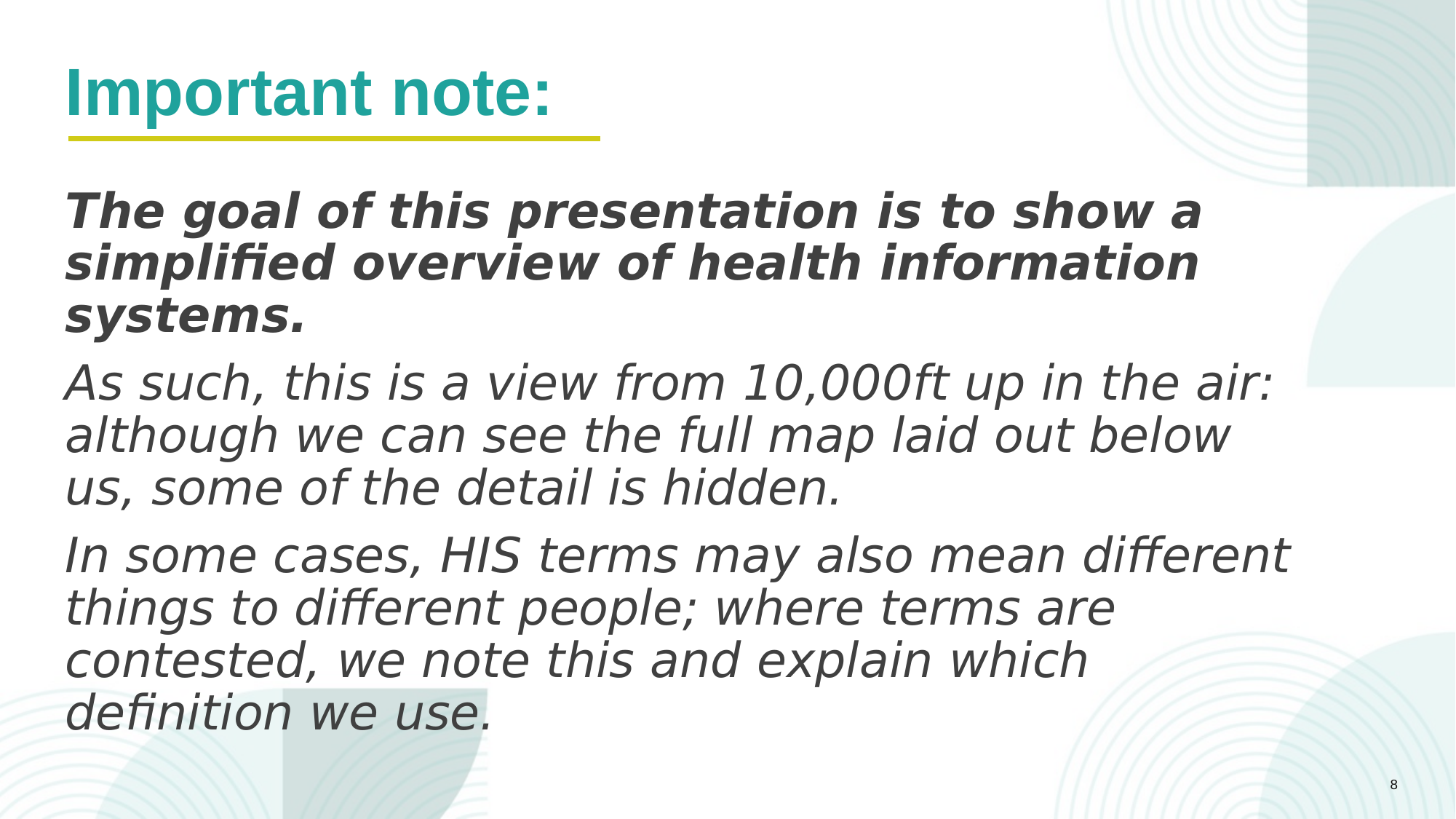

Important note:
The goal of this presentation is to show a simplified overview of health information systems.
As such, this is a view from 10,000ft up in the air: although we can see the full map laid out below us, some of the detail is hidden.
In some cases, HIS terms may also mean different things to different people; where terms are contested, we note this and explain which definition we use.
8